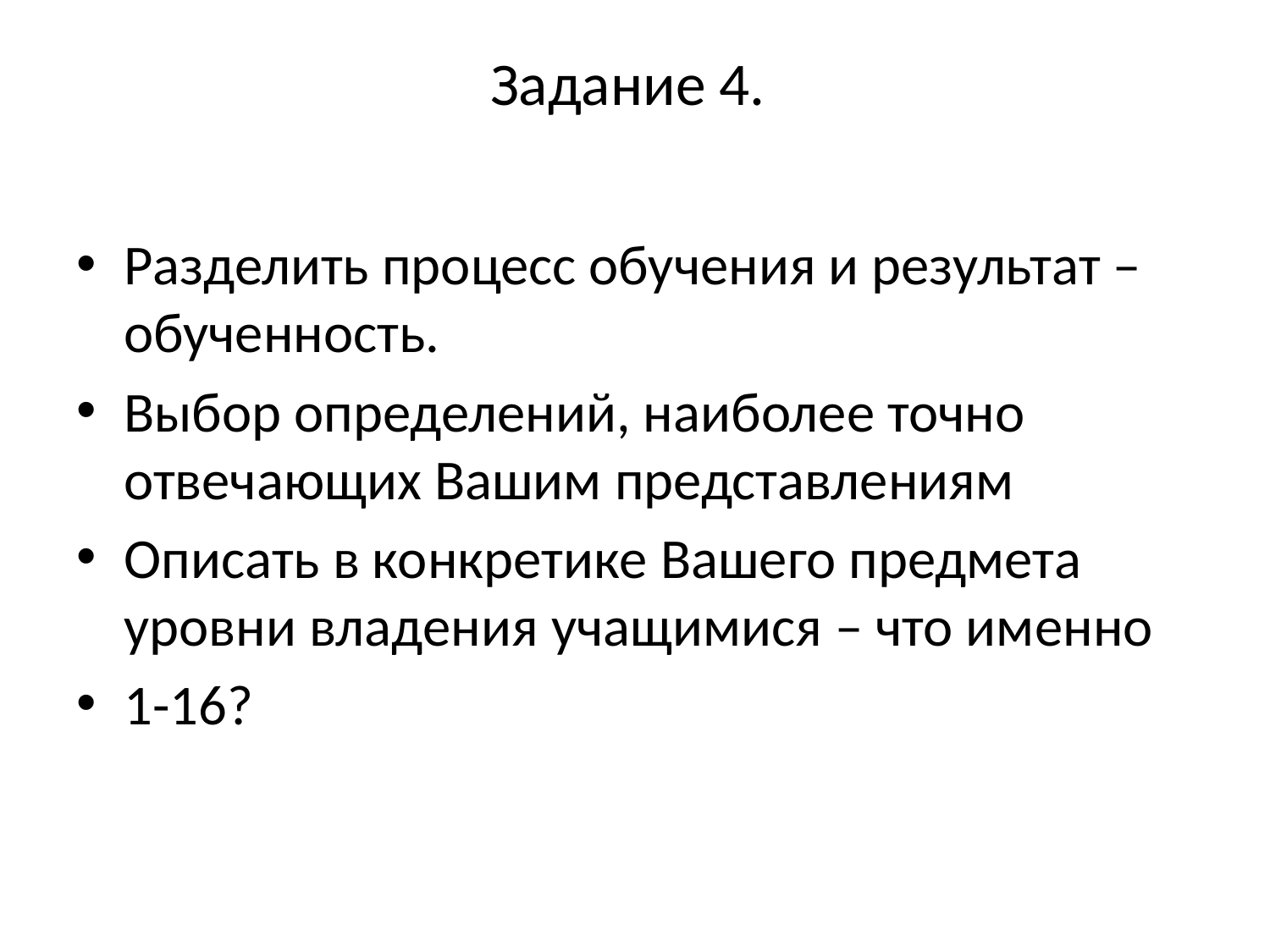

# Задание 4.
Разделить процесс обучения и результат – обученность.
Выбор определений, наиболее точно отвечающих Вашим представлениям
Описать в конкретике Вашего предмета уровни владения учащимися – что именно
1-16?